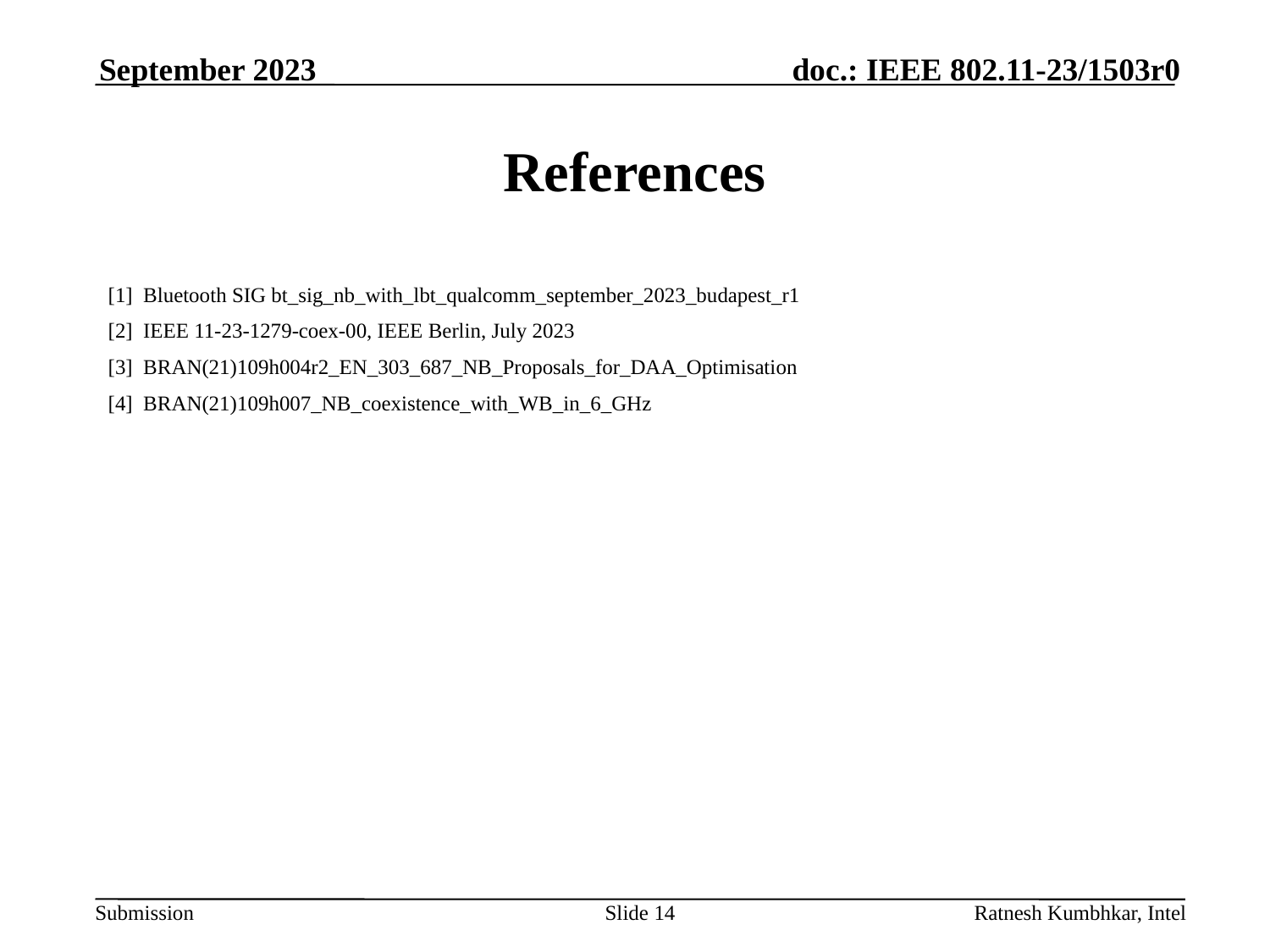

September 2023
# References
[1]  Bluetooth SIG bt_sig_nb_with_lbt_qualcomm_september_2023_budapest_r1
[2]  IEEE 11-23-1279-coex-00, IEEE Berlin, July 2023
[3]  BRAN(21)109h004r2_EN_303_687_NB_Proposals_for_DAA_Optimisation
[4]  BRAN(21)109h007_NB_coexistence_with_WB_in_6_GHz

Slide 14
Ratnesh Kumbhkar, Intel